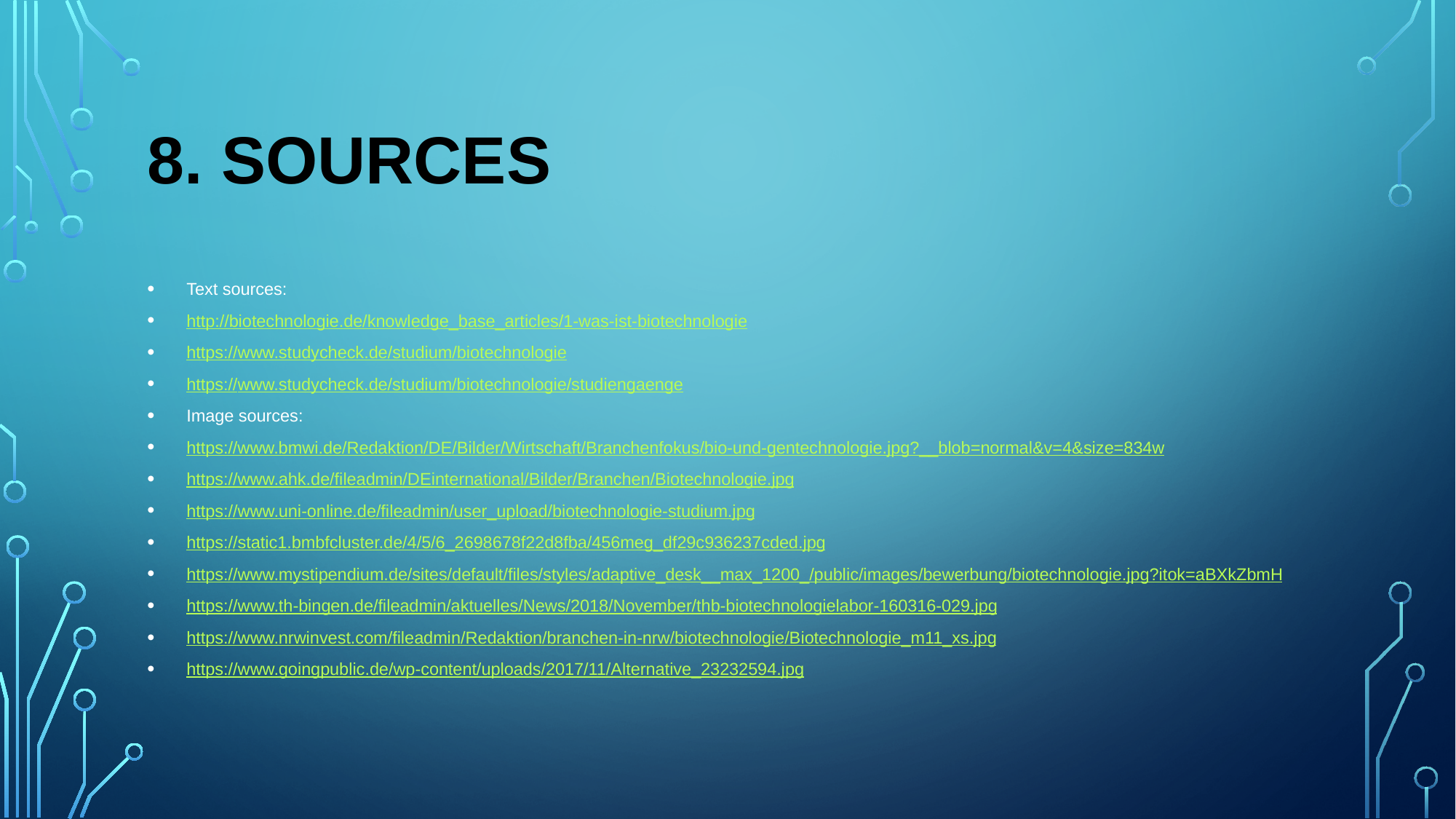

# 8. Sources
Text sources:
http://biotechnologie.de/knowledge_base_articles/1-was-ist-biotechnologie
https://www.studycheck.de/studium/biotechnologie
https://www.studycheck.de/studium/biotechnologie/studiengaenge
Image sources:
https://www.bmwi.de/Redaktion/DE/Bilder/Wirtschaft/Branchenfokus/bio-und-gentechnologie.jpg?__blob=normal&v=4&size=834w
https://www.ahk.de/fileadmin/DEinternational/Bilder/Branchen/Biotechnologie.jpg
https://www.uni-online.de/fileadmin/user_upload/biotechnologie-studium.jpg
https://static1.bmbfcluster.de/4/5/6_2698678f22d8fba/456meg_df29c936237cded.jpg
https://www.mystipendium.de/sites/default/files/styles/adaptive_desk__max_1200_/public/images/bewerbung/biotechnologie.jpg?itok=aBXkZbmH
https://www.th-bingen.de/fileadmin/aktuelles/News/2018/November/thb-biotechnologielabor-160316-029.jpg
https://www.nrwinvest.com/fileadmin/Redaktion/branchen-in-nrw/biotechnologie/Biotechnologie_m11_xs.jpg
https://www.goingpublic.de/wp-content/uploads/2017/11/Alternative_23232594.jpg